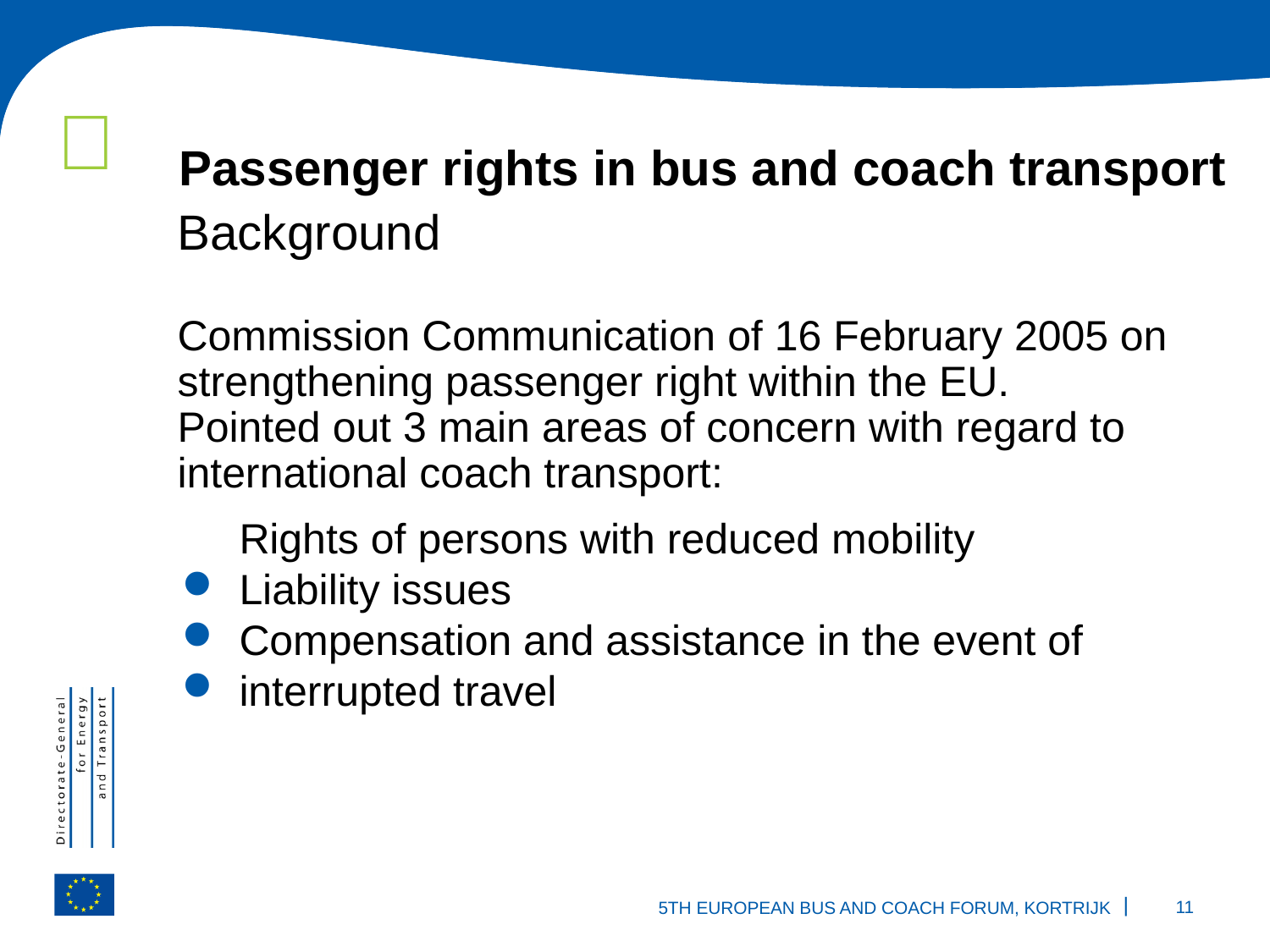

Passenger rights in bus and coach transport
Background
Commission Communication of 16 February 2005 on strengthening passenger right within the EU.
Pointed out 3 main areas of concern with regard to international coach transport:

Rights of persons with reduced mobility
Liability issues
Compensation and assistance in the event of interrupted travel